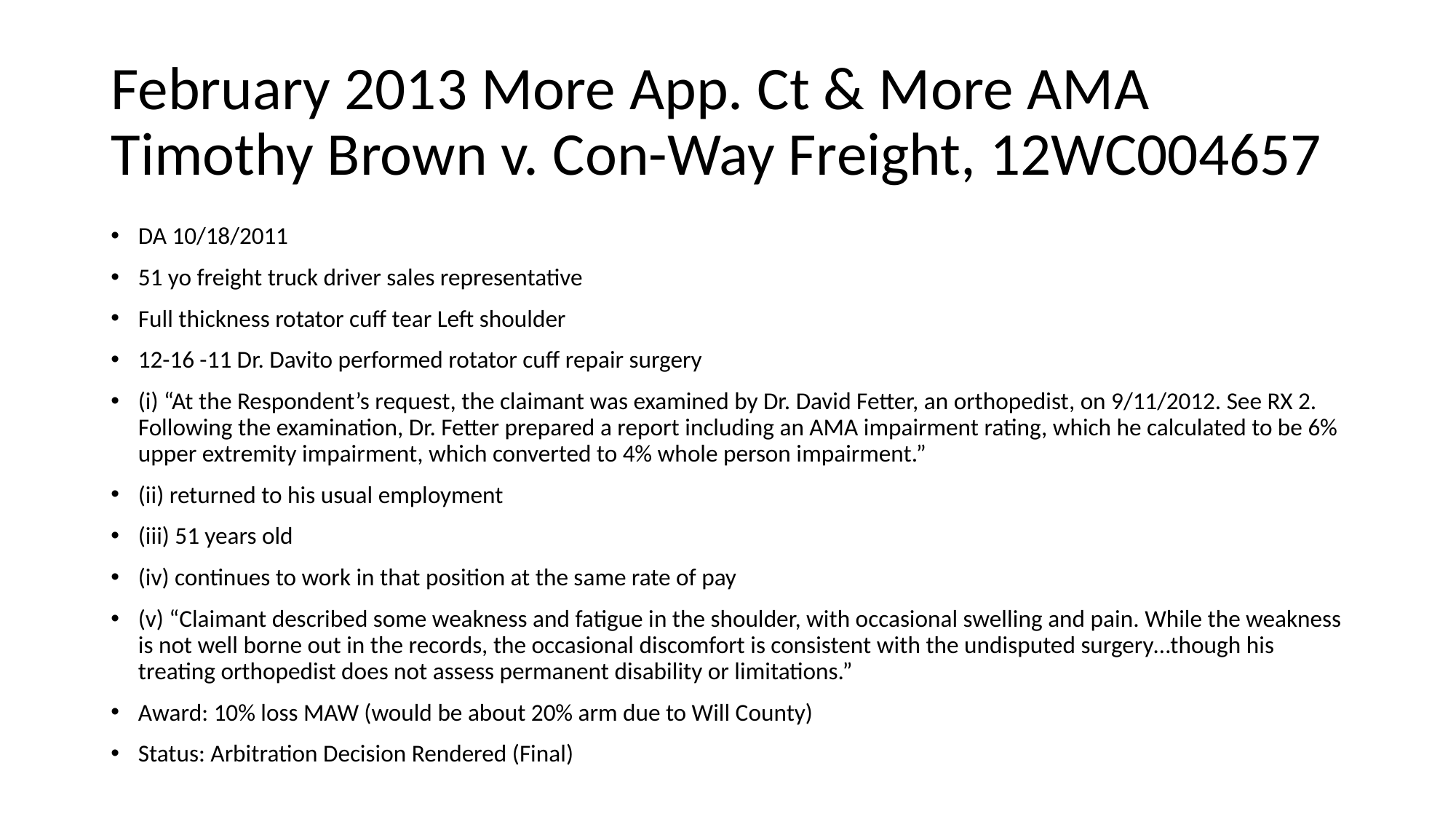

# February 2013 More App. Ct & More AMA Timothy Brown v. Con-Way Freight, 12WC004657
DA 10/18/2011
51 yo freight truck driver sales representative
Full thickness rotator cuff tear Left shoulder
12-16 -11 Dr. Davito performed rotator cuff repair surgery
(i) “At the Respondent’s request, the claimant was examined by Dr. David Fetter, an orthopedist, on 9/11/2012. See RX 2. Following the examination, Dr. Fetter prepared a report including an AMA impairment rating, which he calculated to be 6% upper extremity impairment, which converted to 4% whole person impairment.”
(ii) returned to his usual employment
(iii) 51 years old
(iv) continues to work in that position at the same rate of pay
(v) “Claimant described some weakness and fatigue in the shoulder, with occasional swelling and pain. While the weakness is not well borne out in the records, the occasional discomfort is consistent with the undisputed surgery…though his treating orthopedist does not assess permanent disability or limitations.”
Award: 10% loss MAW (would be about 20% arm due to Will County)
Status: Arbitration Decision Rendered (Final)